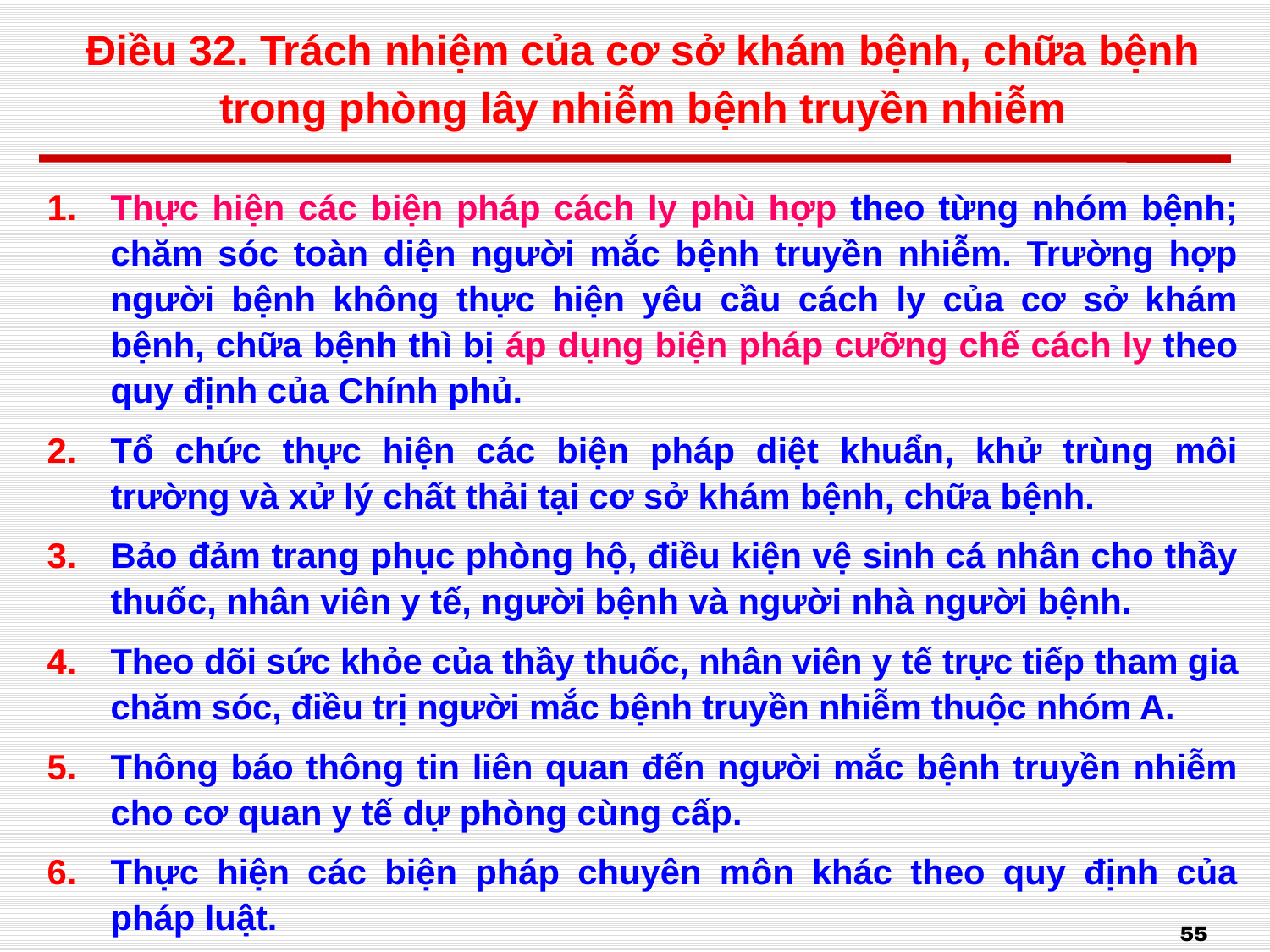

# Điều 32. Trách nhiệm của cơ sở khám bệnh, chữa bệnh trong phòng lây nhiễm bệnh truyền nhiễm
Thực hiện các biện pháp cách ly phù hợp theo từng nhóm bệnh; chăm sóc toàn diện người mắc bệnh truyền nhiễm. Trường hợp người bệnh không thực hiện yêu cầu cách ly của cơ sở khám bệnh, chữa bệnh thì bị áp dụng biện pháp cưỡng chế cách ly theo quy định của Chính phủ.
Tổ chức thực hiện các biện pháp diệt khuẩn, khử trùng môi trường và xử lý chất thải tại cơ sở khám bệnh, chữa bệnh.
Bảo đảm trang phục phòng hộ, điều kiện vệ sinh cá nhân cho thầy thuốc, nhân viên y tế, người bệnh và người nhà người bệnh.
Theo dõi sức khỏe của thầy thuốc, nhân viên y tế trực tiếp tham gia chăm sóc, điều trị người mắc bệnh truyền nhiễm thuộc nhóm A.
Thông báo thông tin liên quan đến người mắc bệnh truyền nhiễm cho cơ quan y tế dự phòng cùng cấp.
Thực hiện các biện pháp chuyên môn khác theo quy định của pháp luật.